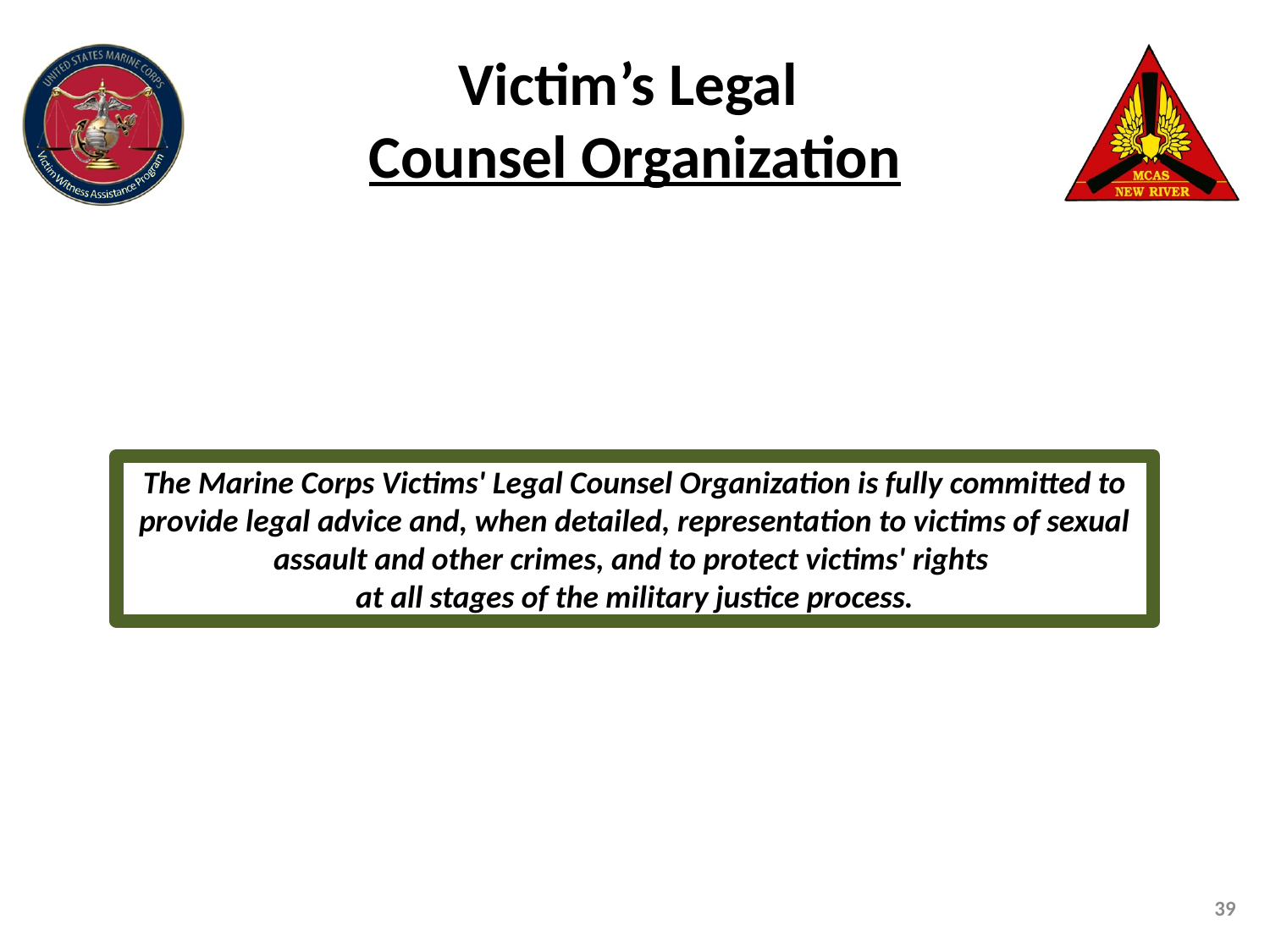

# Victim’s Legal Counsel Organization
The Marine Corps Victims' Legal Counsel Organization is fully committed to provide legal advice and, when detailed, representation to victims of sexual assault and other crimes, and to protect victims' rights
at all stages of the military justice process.
39